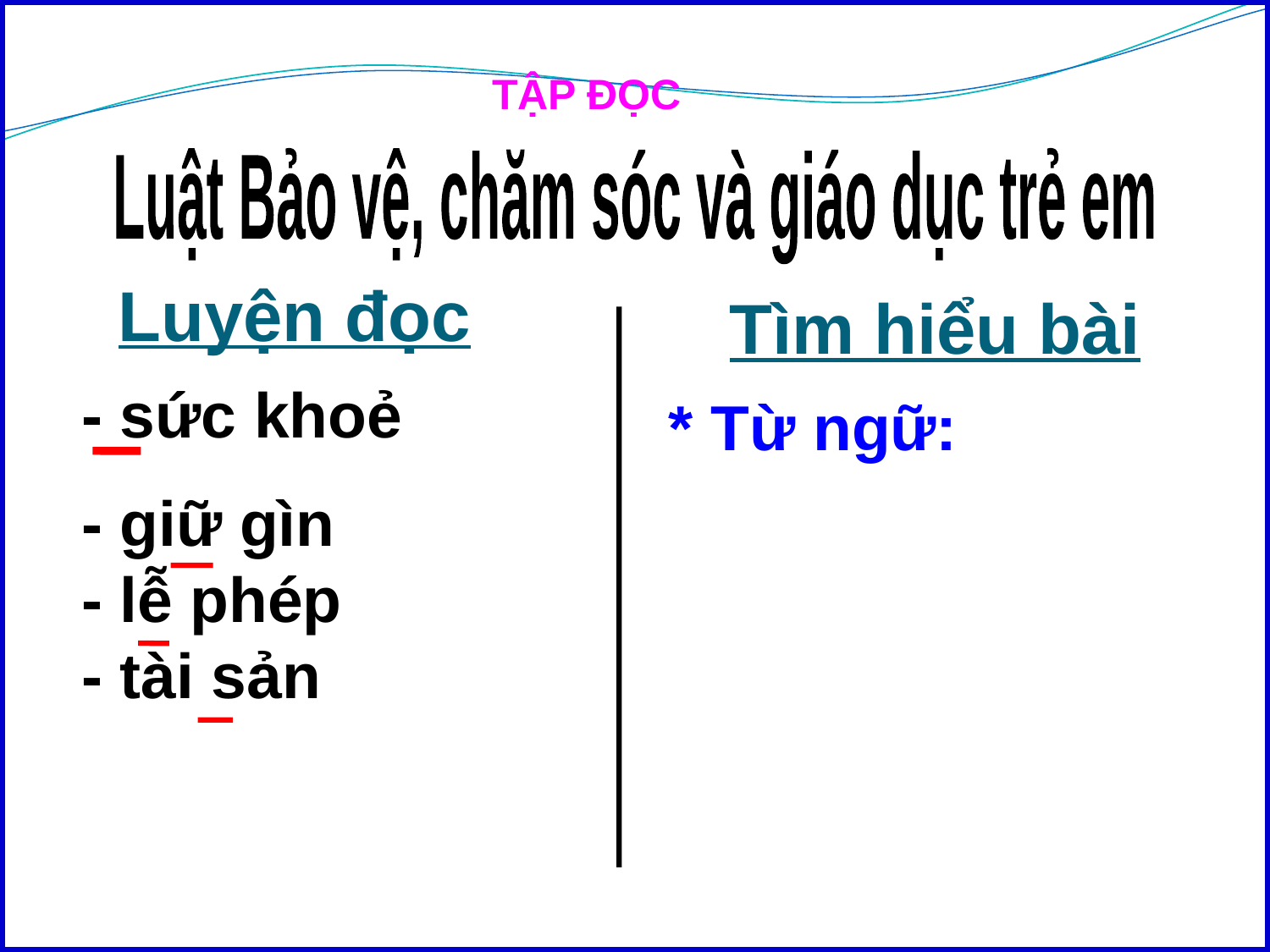

TẬP ĐỌC
Luật Bảo vệ, chăm sóc và giáo dục trẻ em
Luyện đọc
Tìm hiểu bài

- sức khoẻ
- giữ gìn
- lễ phép
- tài sản
* Từ ngữ: